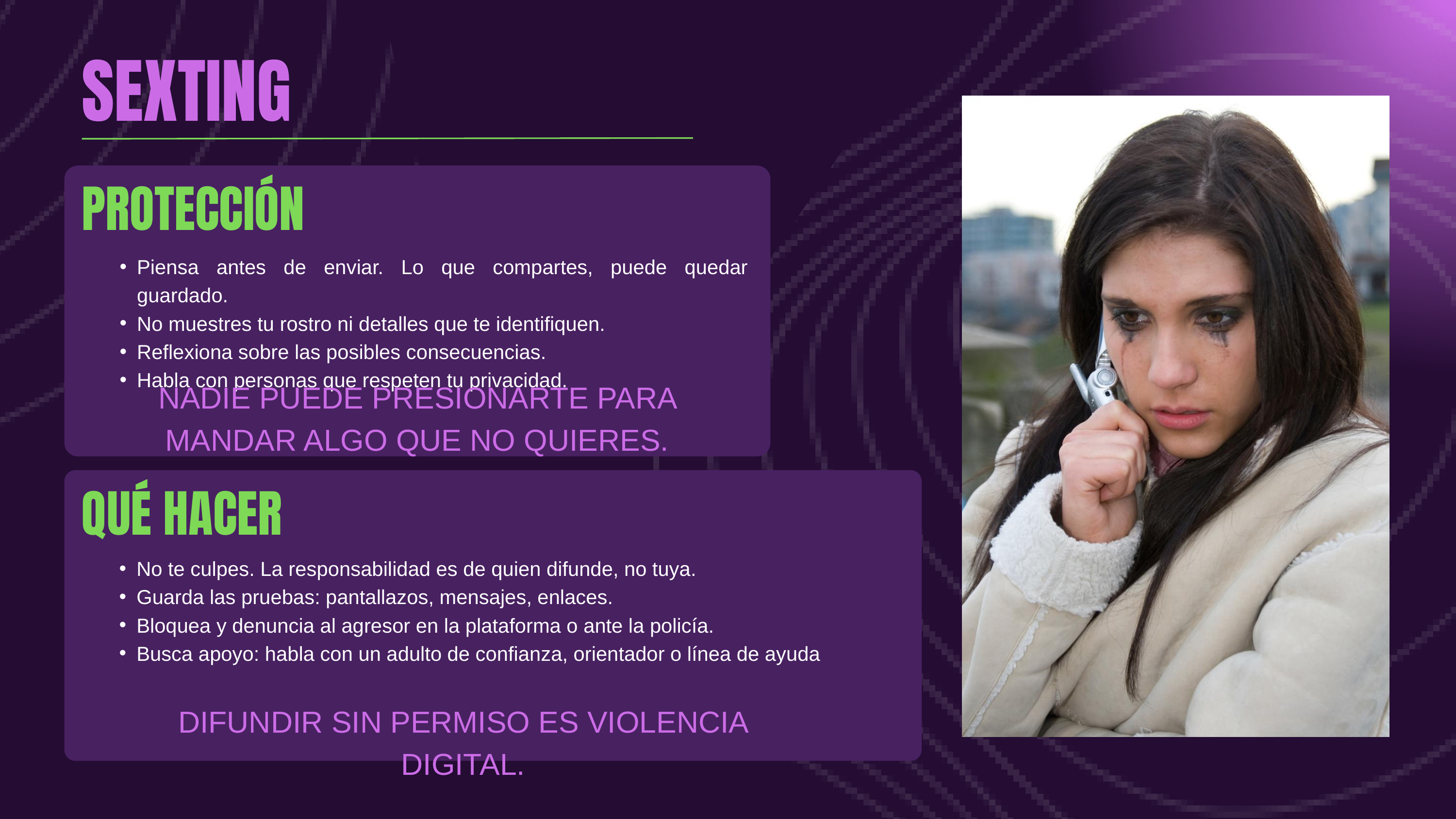

SEXTING

PROTECCIÓN
Piensa antes de enviar. Lo que compartes, puede quedar guardado.
No muestres tu rostro ni detalles que te identifiquen.
Reflexiona sobre las posibles consecuencias.
Habla con personas que respeten tu privacidad.

NADIE PUEDE PRESIONARTE PARA MANDAR ALGO QUE NO QUIERES.

QUÉ HACER
No te culpes. La responsabilidad es de quien difunde, no tuya.
Guarda las pruebas: pantallazos, mensajes, enlaces.
Bloquea y denuncia al agresor en la plataforma o ante la policía.
Busca apoyo: habla con un adulto de confianza, orientador o línea de ayuda
DIFUNDIR SIN PERMISO ES VIOLENCIA DIGITAL.